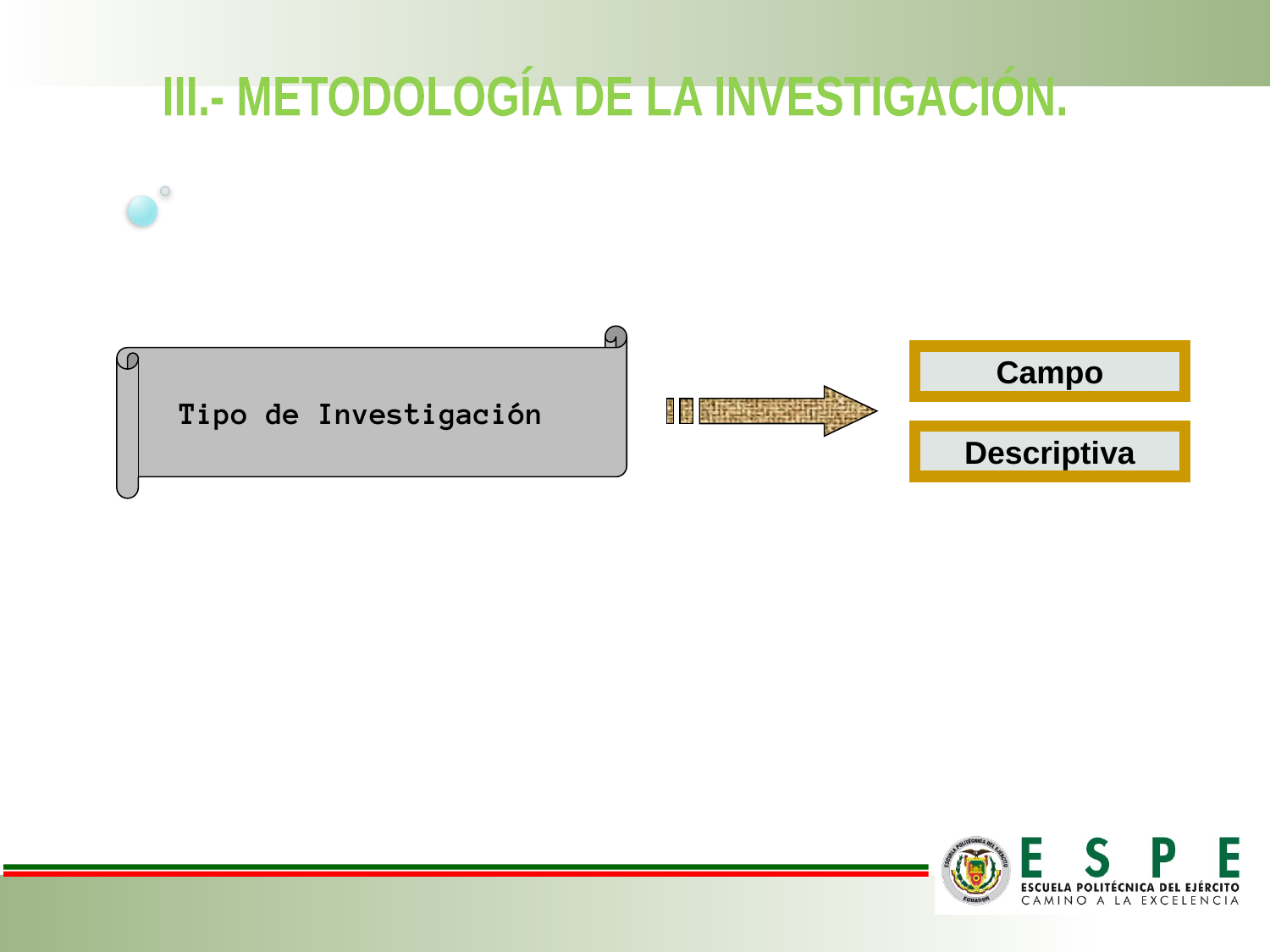

III.- METODOLOGÍA DE LA INVESTIGACIÓN.

Tipo de Investigación
Campo

Descriptiva